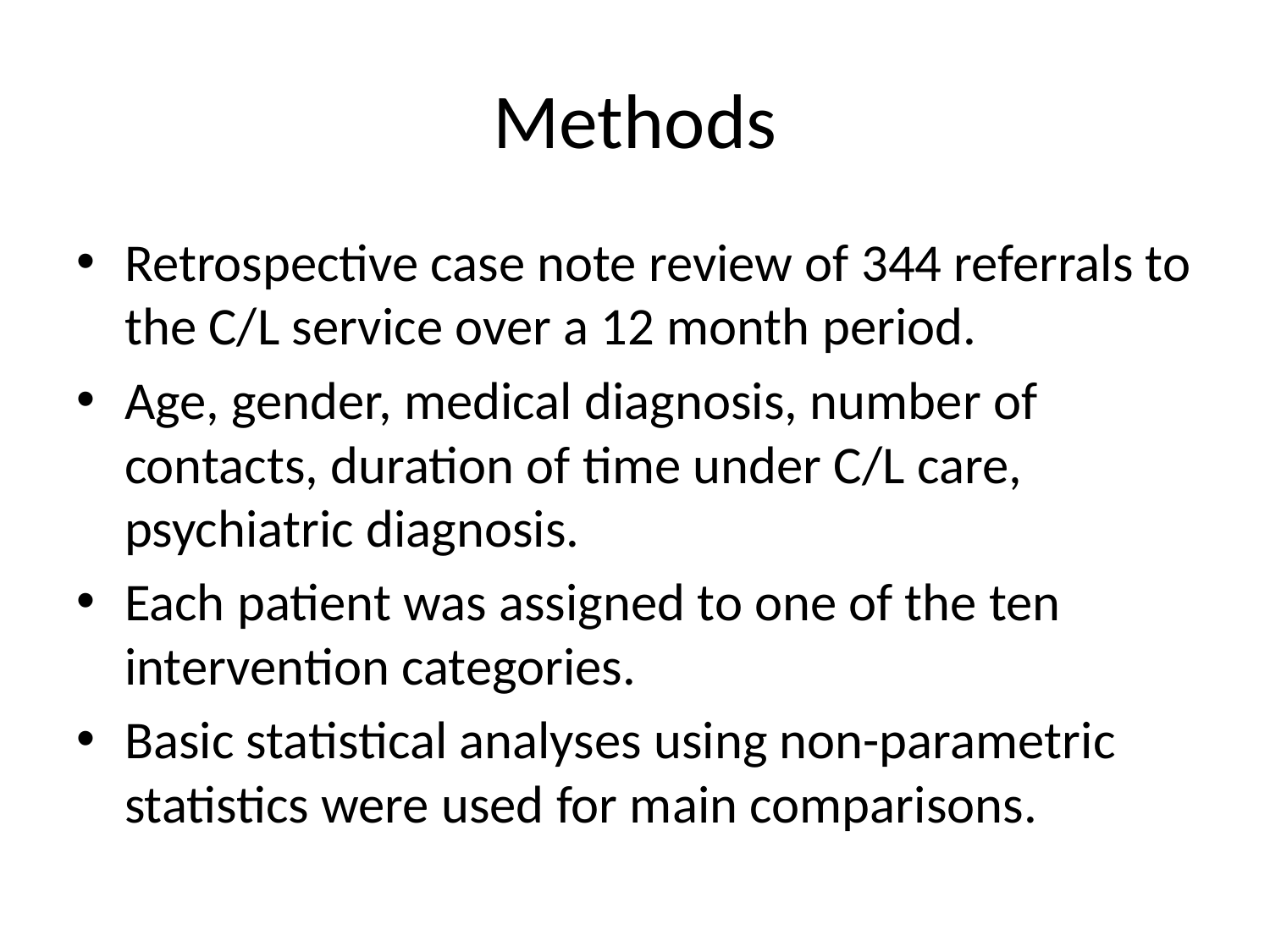

# Methods
Retrospective case note review of 344 referrals to the C/L service over a 12 month period.
Age, gender, medical diagnosis, number of contacts, duration of time under C/L care, psychiatric diagnosis.
Each patient was assigned to one of the ten intervention categories.
Basic statistical analyses using non-parametric statistics were used for main comparisons.